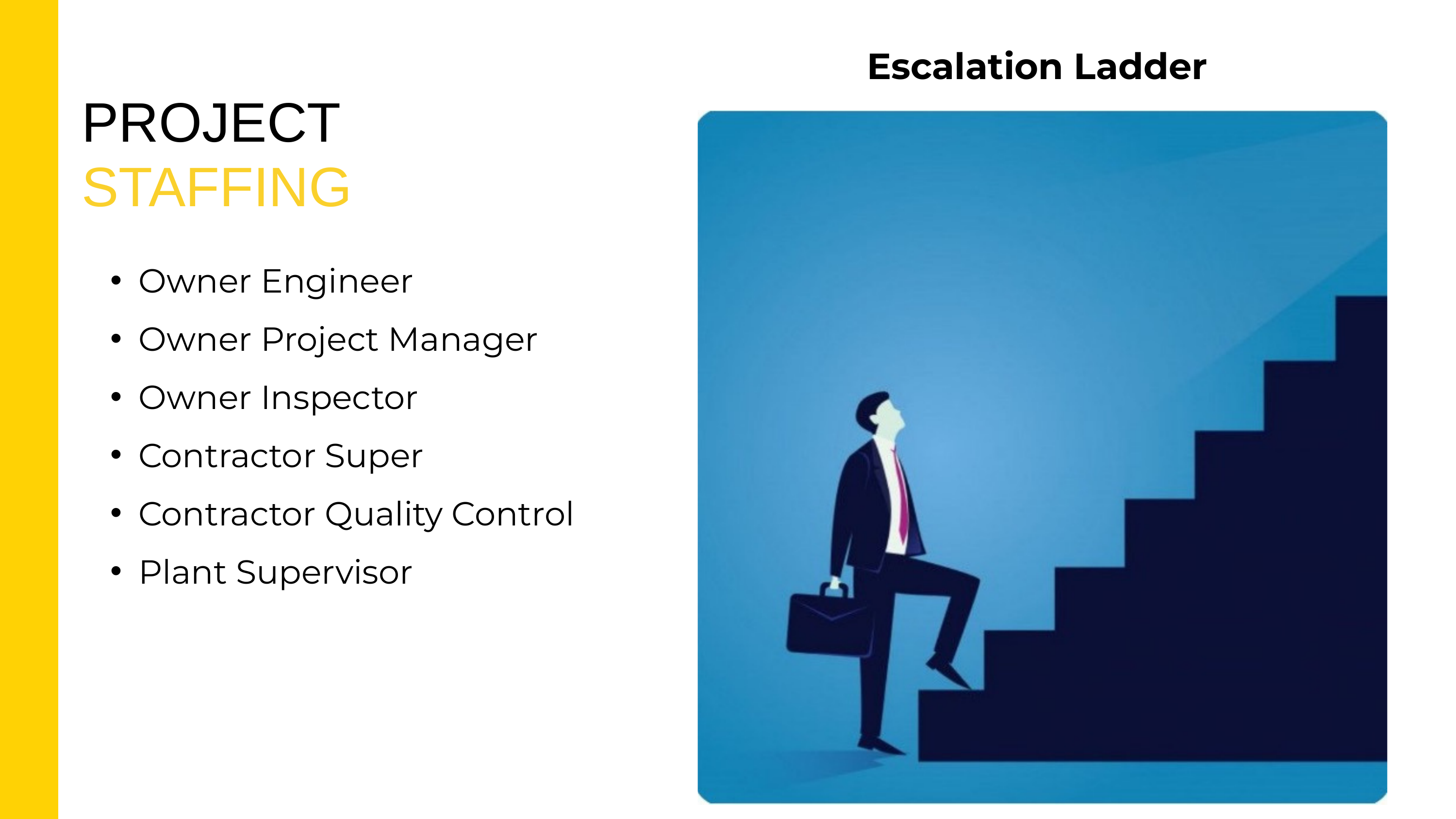

Escalation Ladder
PROJECT
STAFFING
Owner Engineer
Owner Project Manager
Owner Inspector
Contractor Super
Contractor Quality Control
Plant Supervisor